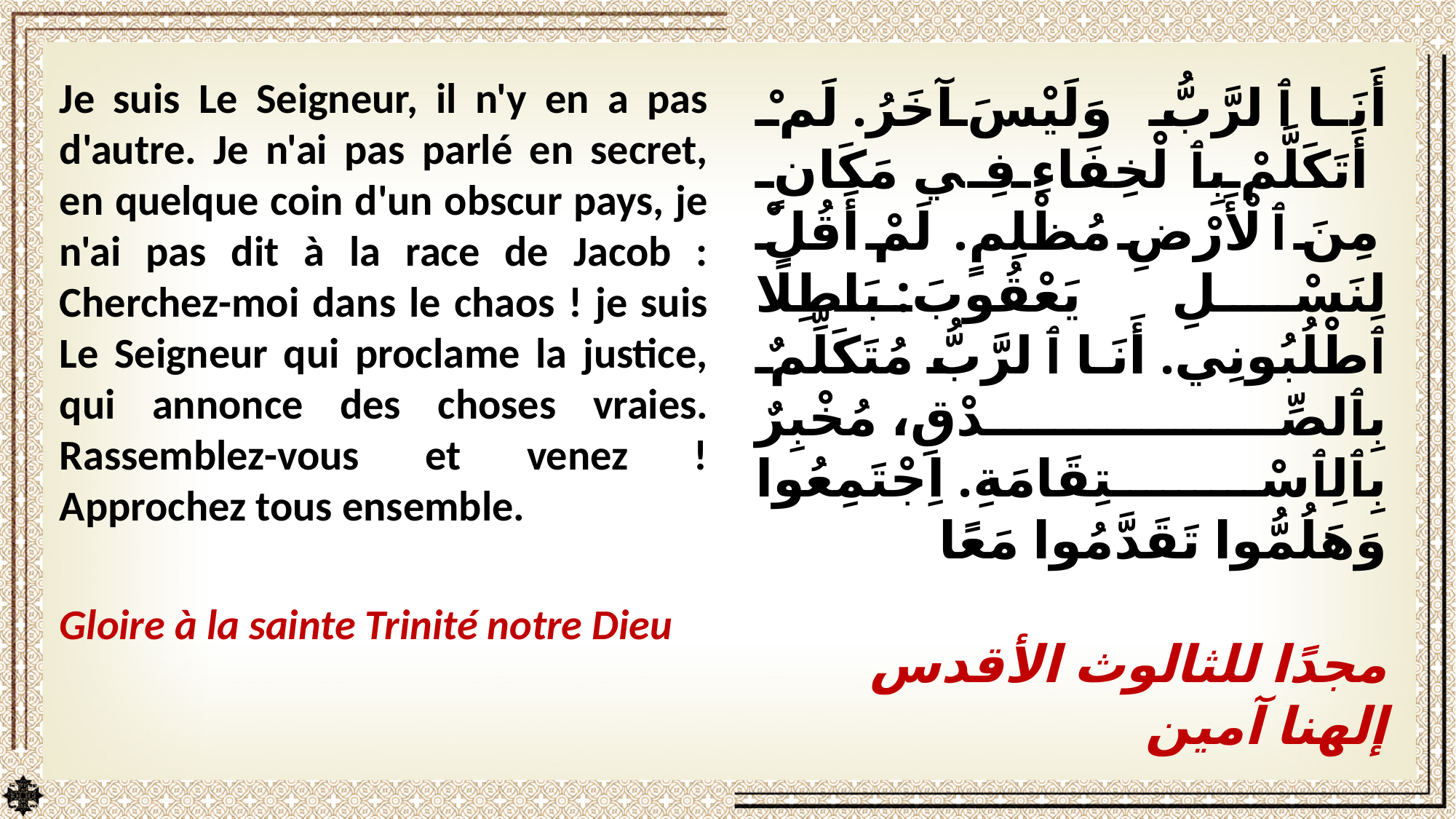

Je suis Le Seigneur, il n'y en a pas d'autre. Je n'ai pas parlé en secret, en quelque coin d'un obscur pays, je n'ai pas dit à la race de Jacob : Cherchez-moi dans le chaos ! je suis Le Seigneur qui proclame la justice, qui annonce des choses vraies. Rassemblez-vous et venez ! Approchez tous ensemble.

Gloire à la sainte Trinité notre Dieu
أَنَا ٱلرَّبُّ وَلَيْسَ آخَرُ. لَمْ أَتَكَلَّمْ بِٱلْخِفَاءِ فِي مَكَانٍ مِنَ ٱلْأَرْضِ مُظْلِمٍ. لَمْ أَقُلْ لِنَسْلِ يَعْقُوبَ: بَاطِلًا ٱطْلُبُونِي. أَنَا ٱلرَّبُّ مُتَكَلِّمٌ بِٱلصِّدْقِ، مُخْبِرٌ بِٱلِٱسْتِقَامَةِ. اِجْتَمِعُوا وَهَلُمُّوا تَقَدَّمُوا مَعًا

مجدًا للثالوث الأقدس إلهنا آمين